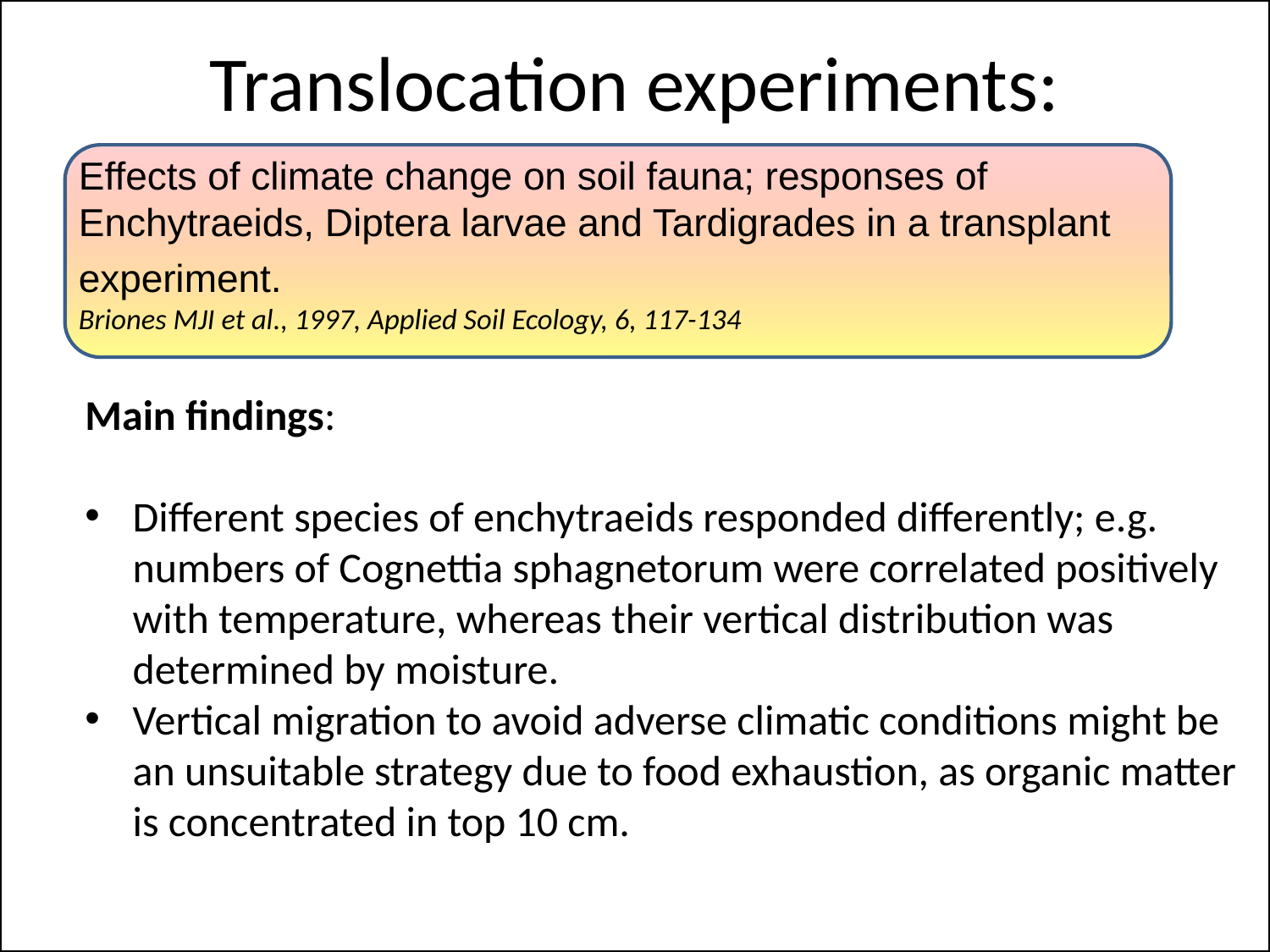

# Translocation experiments:

Effects of climate change on soil fauna; responses of Enchytraeids, Diptera larvae and Tardigrades in a transplant
experiment.
Briones MJI et al., 1997, Applied Soil Ecology, 6, 117-134
Main findings:
Different species of enchytraeids responded differently; e.g. numbers of Cognettia sphagnetorum were correlated positively with temperature, whereas their vertical distribution was determined by moisture.
Vertical migration to avoid adverse climatic conditions might be an unsuitable strategy due to food exhaustion, as organic matter is concentrated in top 10 cm.